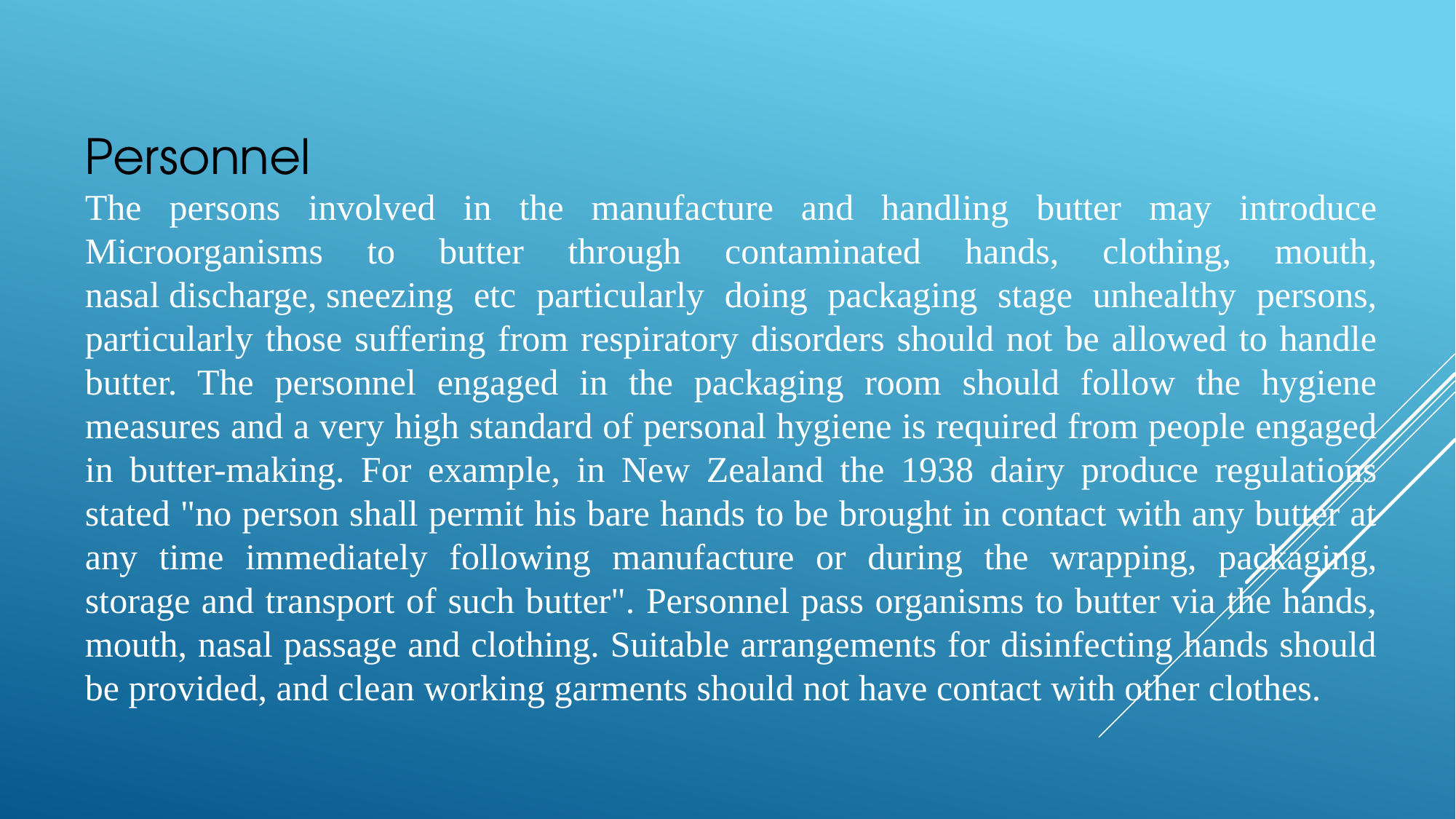

Personnel
The persons involved in the manufacture and handling butter may introduce Microorganisms to butter through contaminated hands, clothing, mouth, nasal discharge, sneezing etc particularly doing packaging stage unhealthy persons, particularly those suffering from respiratory disorders should not be allowed to handle butter. The personnel engaged in the packaging room should follow the hygiene measures and a very high standard of personal hygiene is required from people engaged in butter-making. For example, in New Zealand the 1938 dairy produce regulations stated "no person shall permit his bare hands to be brought in contact with any butter at any time immediately following manufacture or during the wrapping, packaging, storage and transport of such butter". Personnel pass organisms to butter via the hands, mouth, nasal passage and clothing. Suitable arrangements for disinfecting hands should be provided, and clean working garments should not have contact with other clothes.